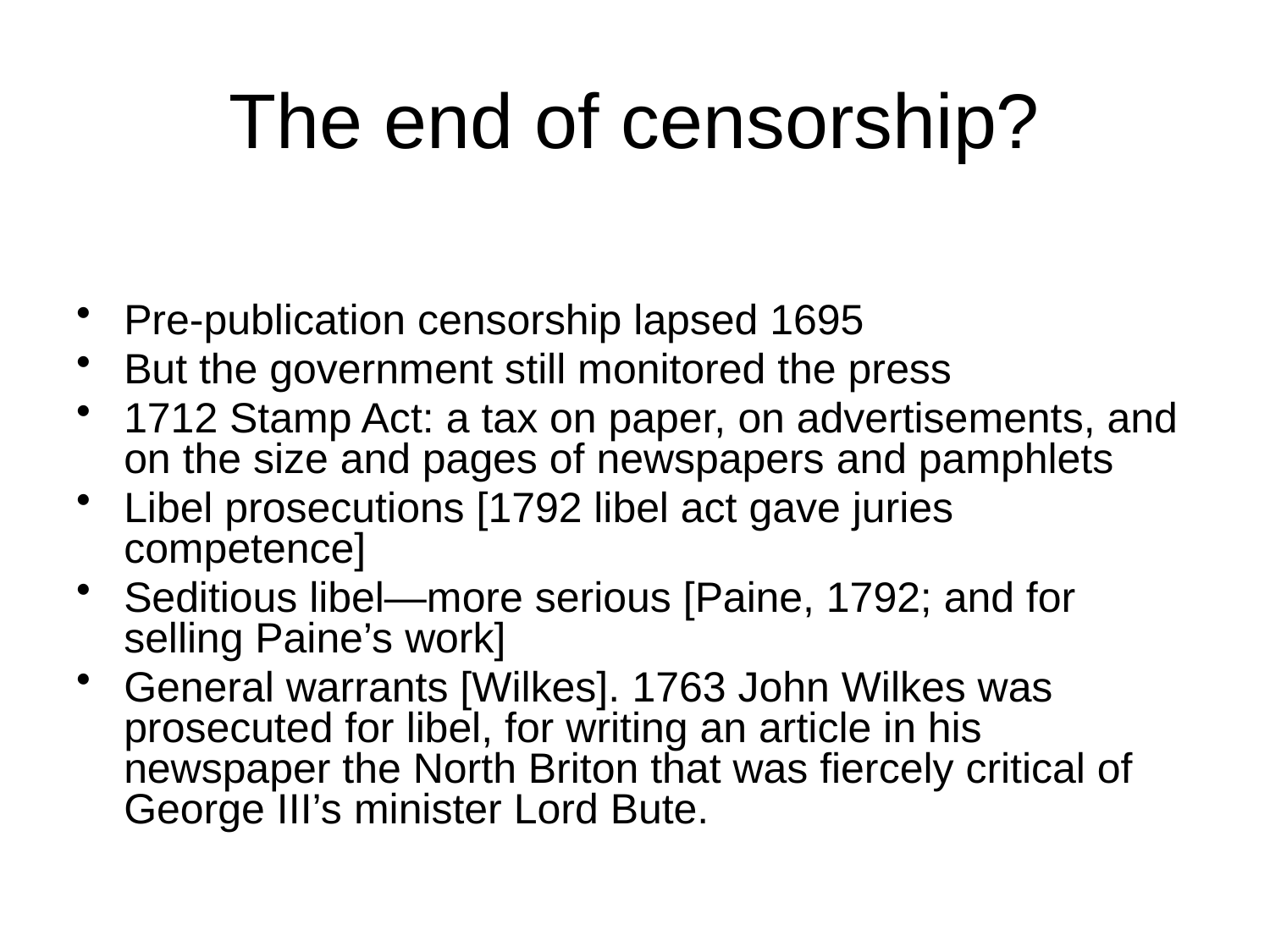

# The end of censorship?

Pre-publication censorship lapsed 1695
But the government still monitored the press
1712 Stamp Act: a tax on paper, on advertisements, and on the size and pages of newspapers and pamphlets
Libel prosecutions [1792 libel act gave juries competence]
Seditious libel—more serious [Paine, 1792; and for selling Paine’s work]
General warrants [Wilkes]. 1763 John Wilkes was prosecuted for libel, for writing an article in his newspaper the North Briton that was fiercely critical of George III’s minister Lord Bute.